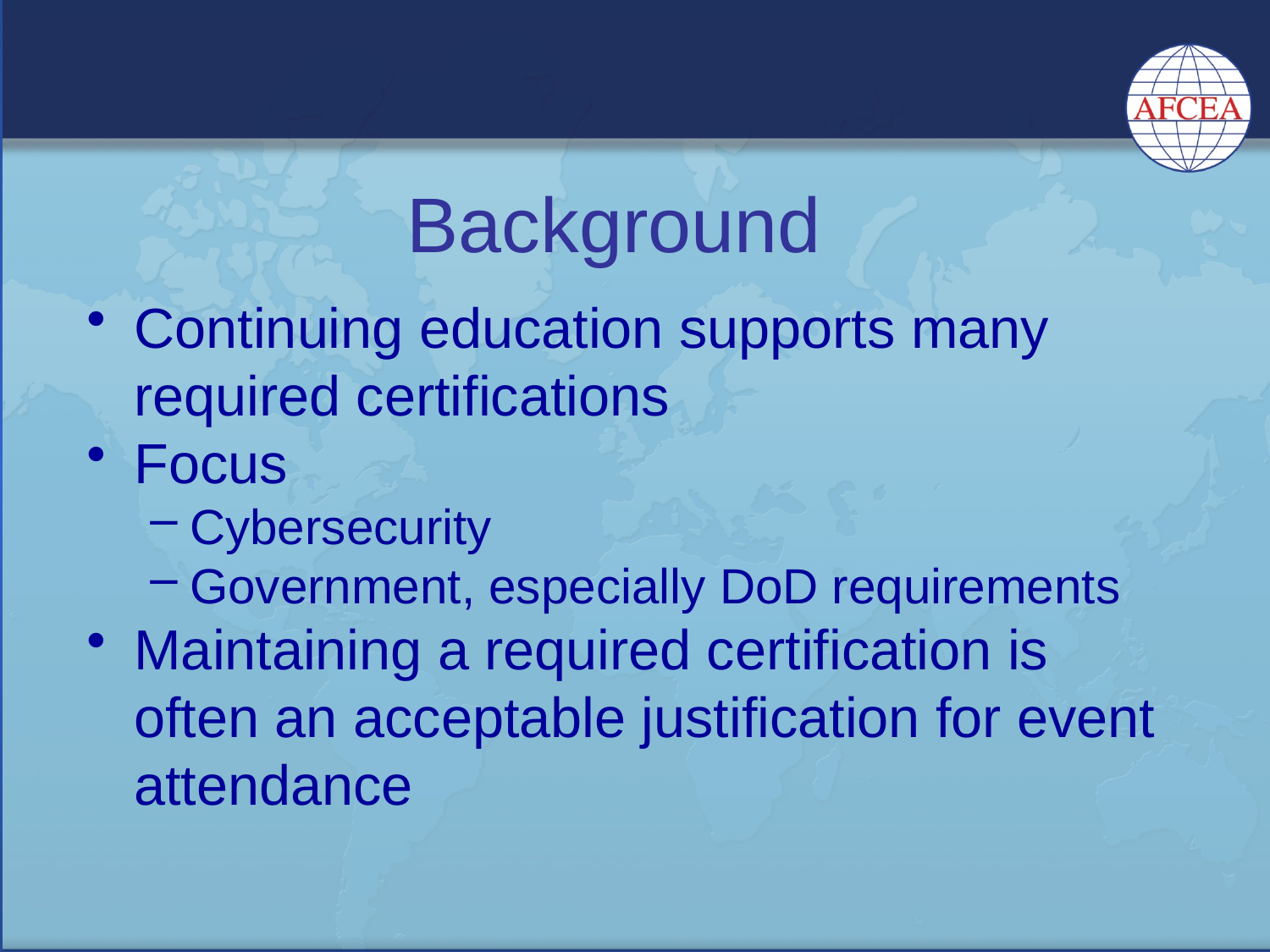

# Background
Continuing education supports many required certifications
Focus
Cybersecurity
Government, especially DoD requirements
Maintaining a required certification is often an acceptable justification for event attendance